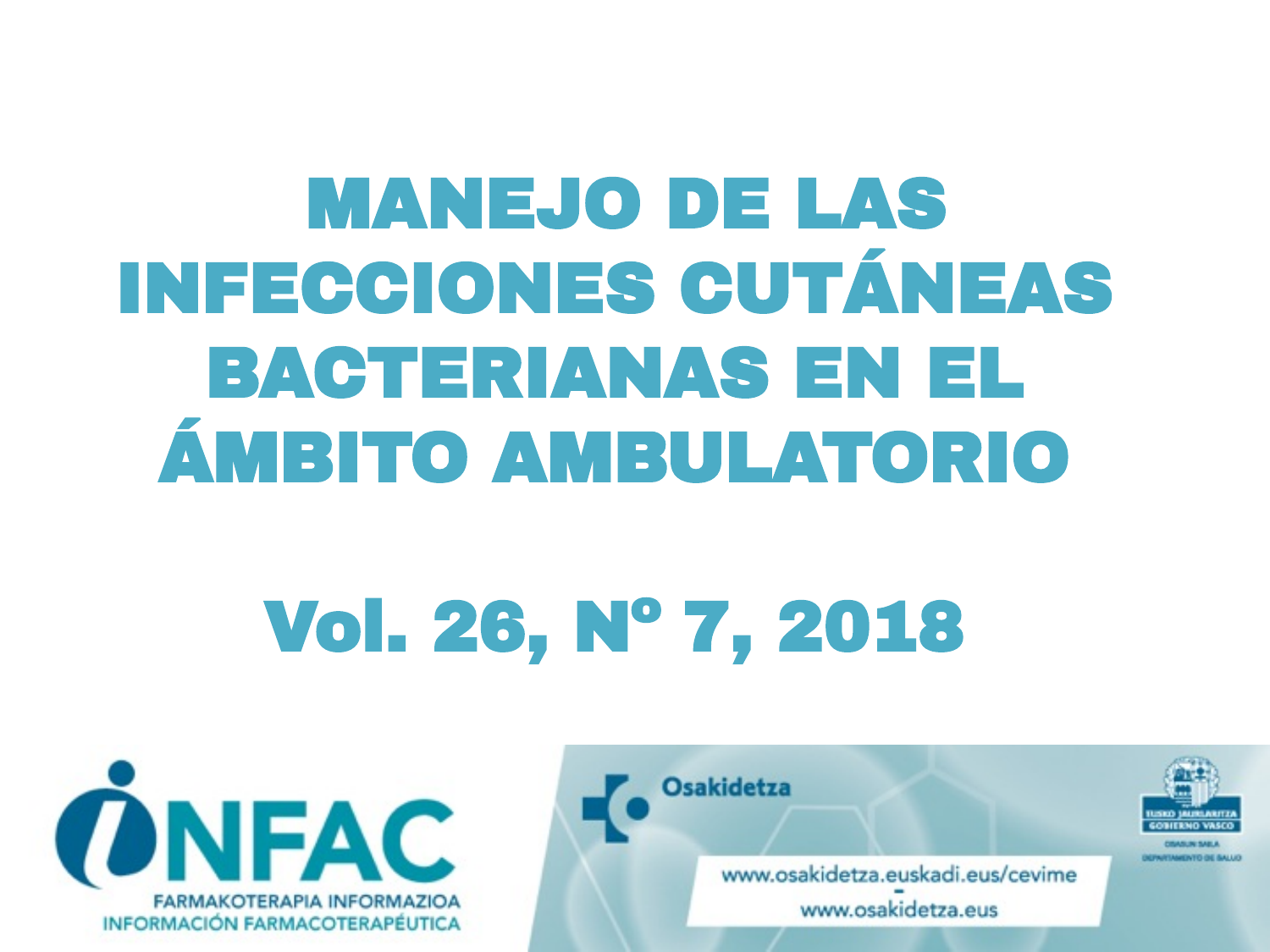

# MANEJO DE LAS INFECCIONES CUTÁNEAS BACTERIANAS EN EL ÁMBITO AMBULATORIO Vol. 26, Nº 7, 2018